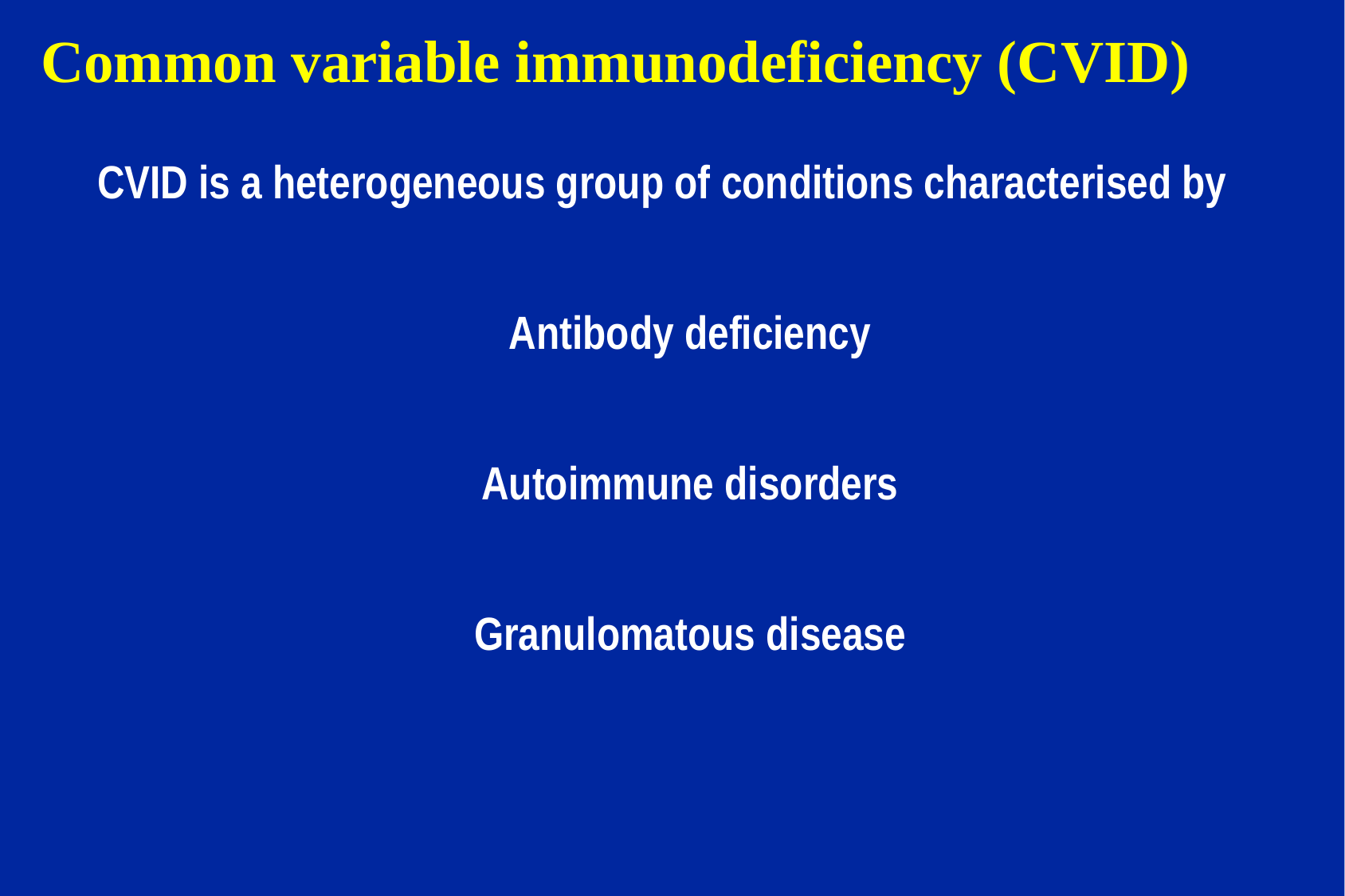

# Common variable immunodeficiency (CVID)
CVID is a heterogeneous group of conditions characterised by

	Antibody deficiency

	Autoimmune disorders

	Granulomatous disease